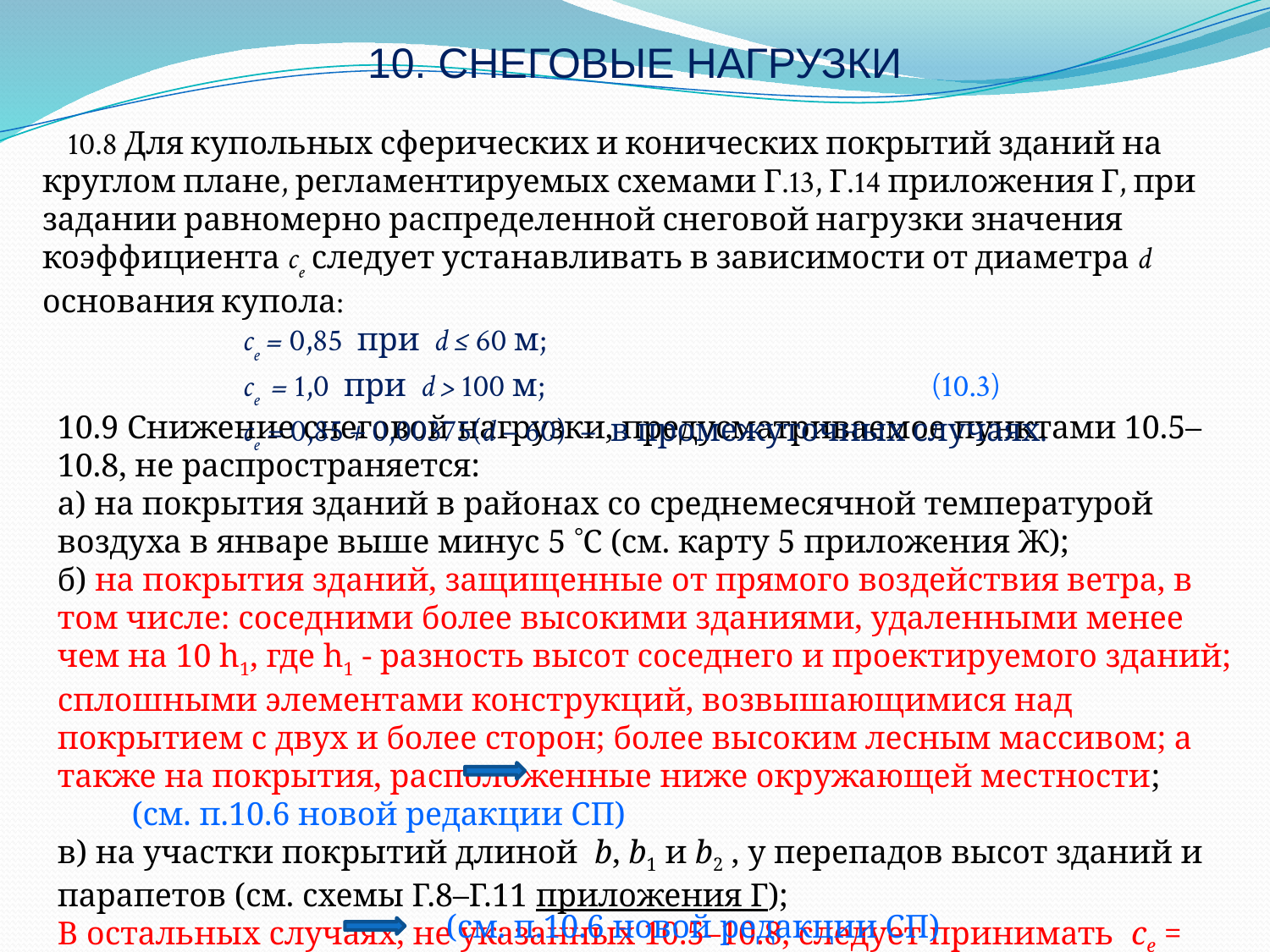

# 10. СНЕГОВЫЕ НАГРУЗКИ
10.8 Для купольных сферических и конических покрытий зданий на круглом плане, регламентируемых схемами Г.13, Г.14 приложения Г, при задании равномерно распределенной снеговой нагрузки значения коэффициента ce следует устанавливать в зависимости от диаметра d основания купола:
ce = 0,85  при  d ≤ 60 м;
ce   = 1,0  при  d > 100 м;				(10.3)
ce  = 0,85 + 0,00375(d – 60)  –  в промежуточных случаях.
10.9 Снижение снеговой нагрузки, предусматриваемое пунктами 10.5–10.8, не распространяется:
а) на покрытия зданий в районах со среднемесячной температурой воздуха в январе выше минус 5 °С (см. карту 5 приложения Ж);
б) на покрытия зданий, защищенные от прямого воздействия ветра, в том числе: соседними более высокими зданиями, удаленными менее чем на 10 h1, где h1 - разность высот соседнего и проектируемого зданий; сплошными элементами конструкций, возвышающимися над покрытием с двух и более сторон; более высоким лесным массивом; а также на покрытия, расположенные ниже окружающей местности;                  (см. п.10.6 новой редакции СП)
в) на участки покрытий длиной  b, b1 и b2 , у перепадов высот зданий и парапетов (см. схемы Г.8–Г.11 приложения Г);
В остальных случаях, не указанных 10.5–10.8, следует принимать  ce = 1,0.

                  (см. п.10.6 новой редакции СП)